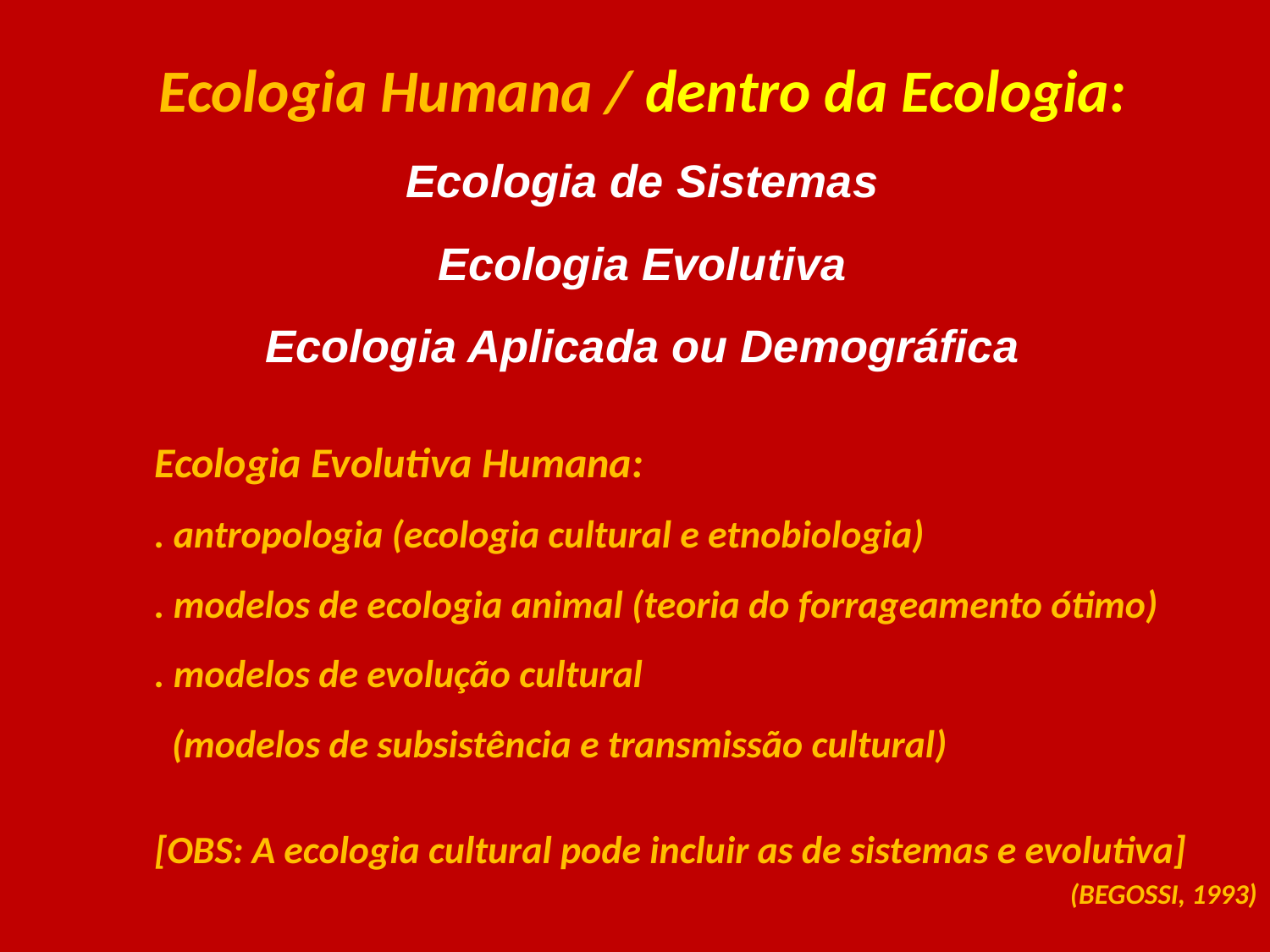

Ecologia Humana / dentro da Ecologia:
Ecologia de Sistemas
Ecologia Evolutiva
Ecologia Aplicada ou Demográfica

	Ecologia Evolutiva Humana:
	. antropologia (ecologia cultural e etnobiologia)
	. modelos de ecologia animal (teoria do forrageamento ótimo)
	. modelos de evolução cultural
	  (modelos de subsistência e transmissão cultural)

	[OBS: A ecologia cultural pode incluir as de sistemas e evolutiva]
(BEGOSSI, 1993)